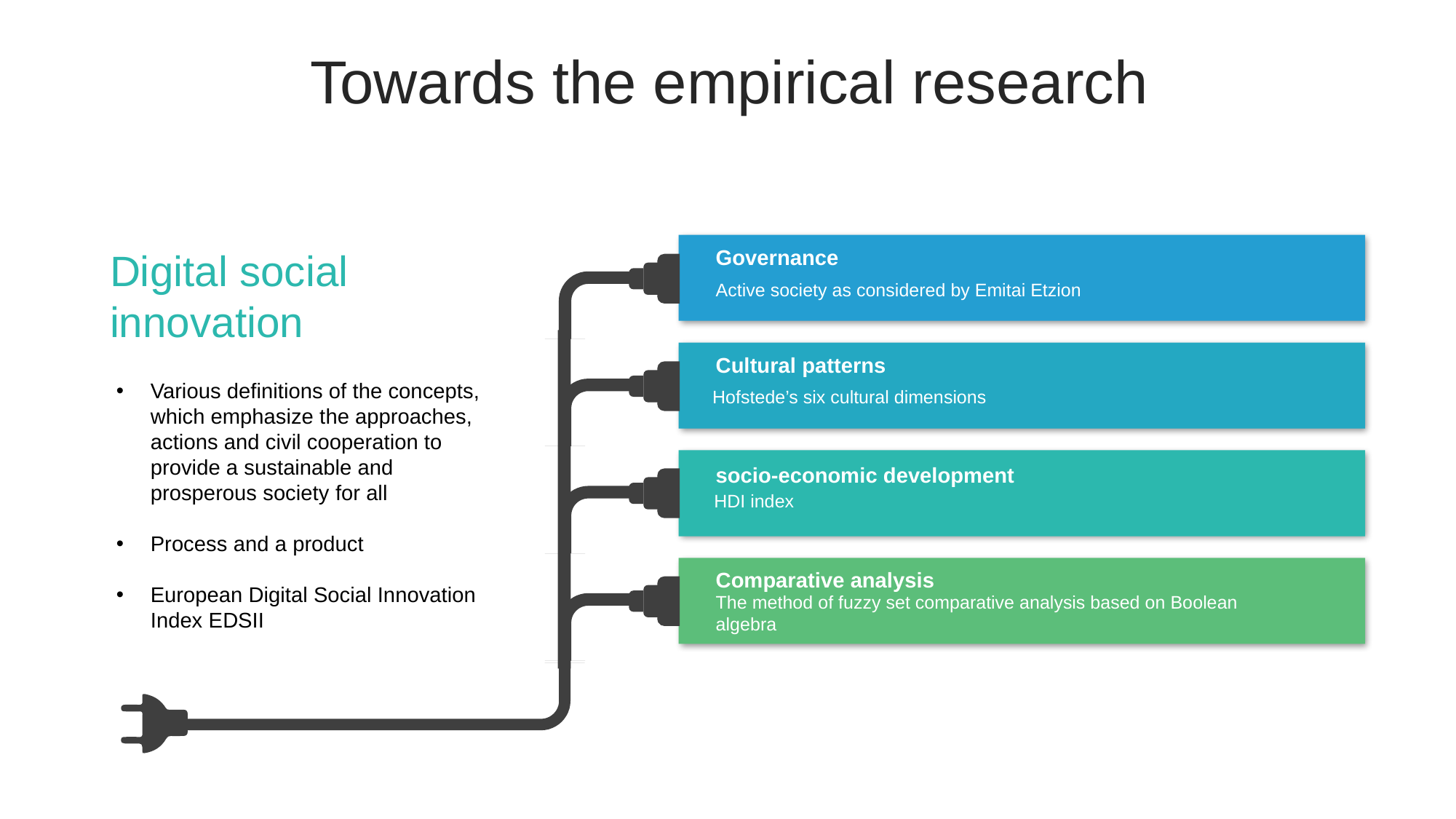

Towards the empirical research

Governance
Active society as considered by Emitai Etzion
Digital social innovation

Cultural patterns
 Hofstede’s six cultural dimensions

Various definitions of the concepts, which emphasize the approaches, actions and civil cooperation to provide a sustainable and prosperous society for all

Process and a product

European Digital Social Innovation Index EDSII

socio-economic development
HDI index

Comparative analysis
The method of fuzzy set comparative analysis based on Boolean algebra